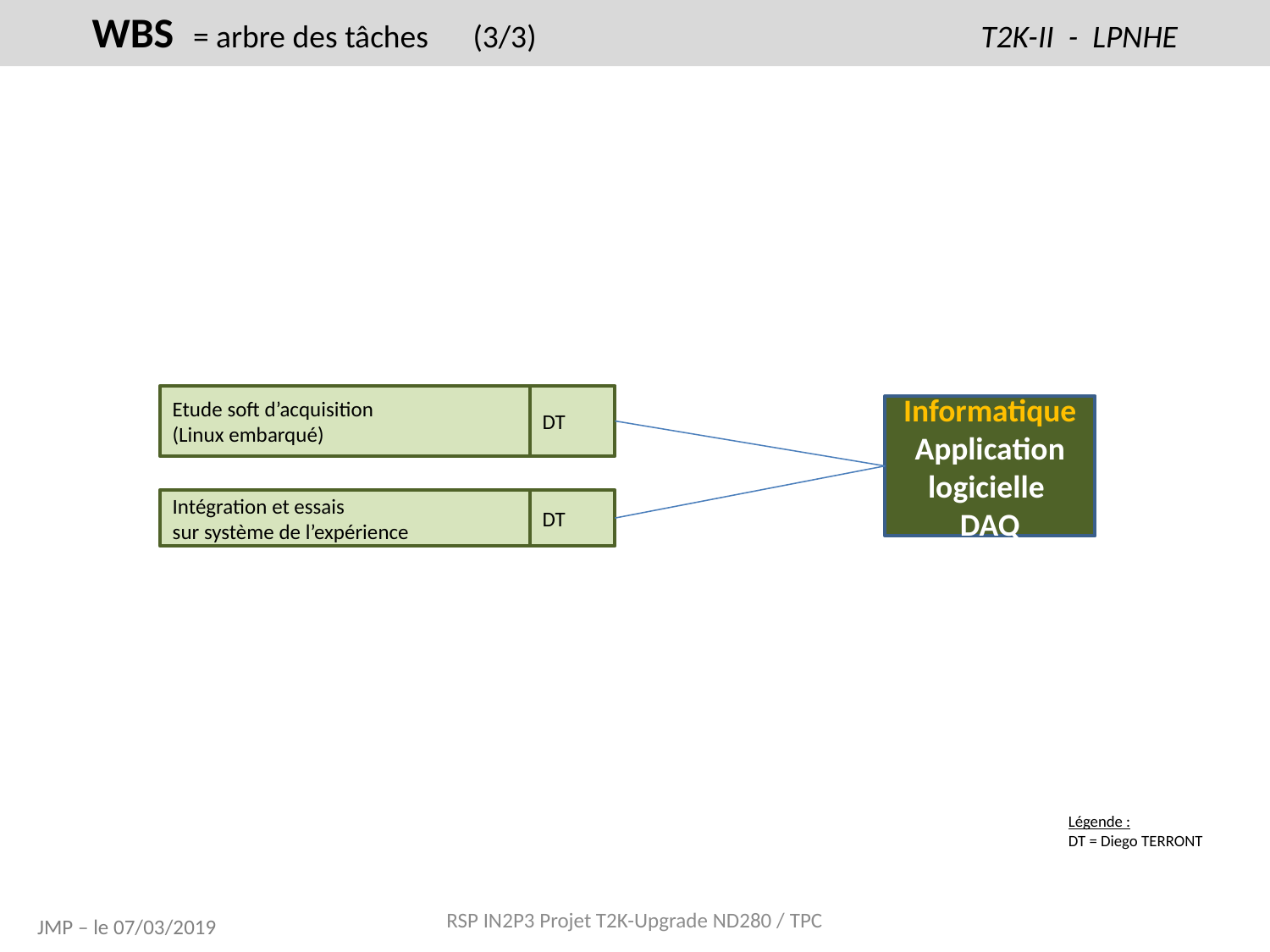

# WBS  = arbre des tâches	(3/3)				T2K-II  -  LPNHE
Etude soft d’acquisition
(Linux embarqué)
DT
Informatique
Application logicielle
DAQ
Intégration et essais
sur système de l’expérience
DT
Légende :
DT = Diego TERRONT
RSP IN2P3 Projet T2K-Upgrade ND280 / TPC
JMP – le 07/03/2019